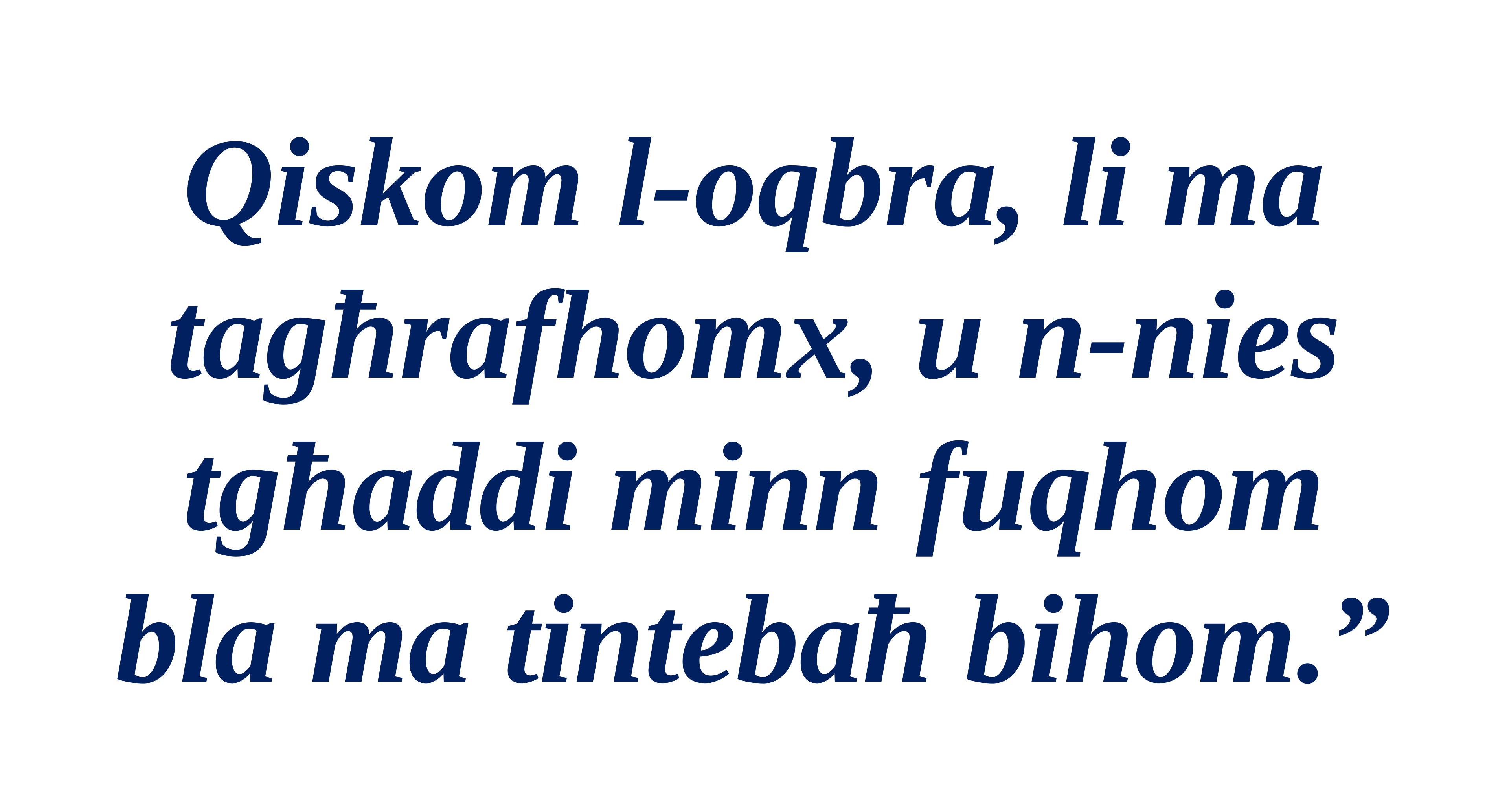

Qiskom l-oqbra, li ma
tagħrafhomx, u n-nies tgħaddi minn fuqhom
bla ma tintebaħ bihom.”